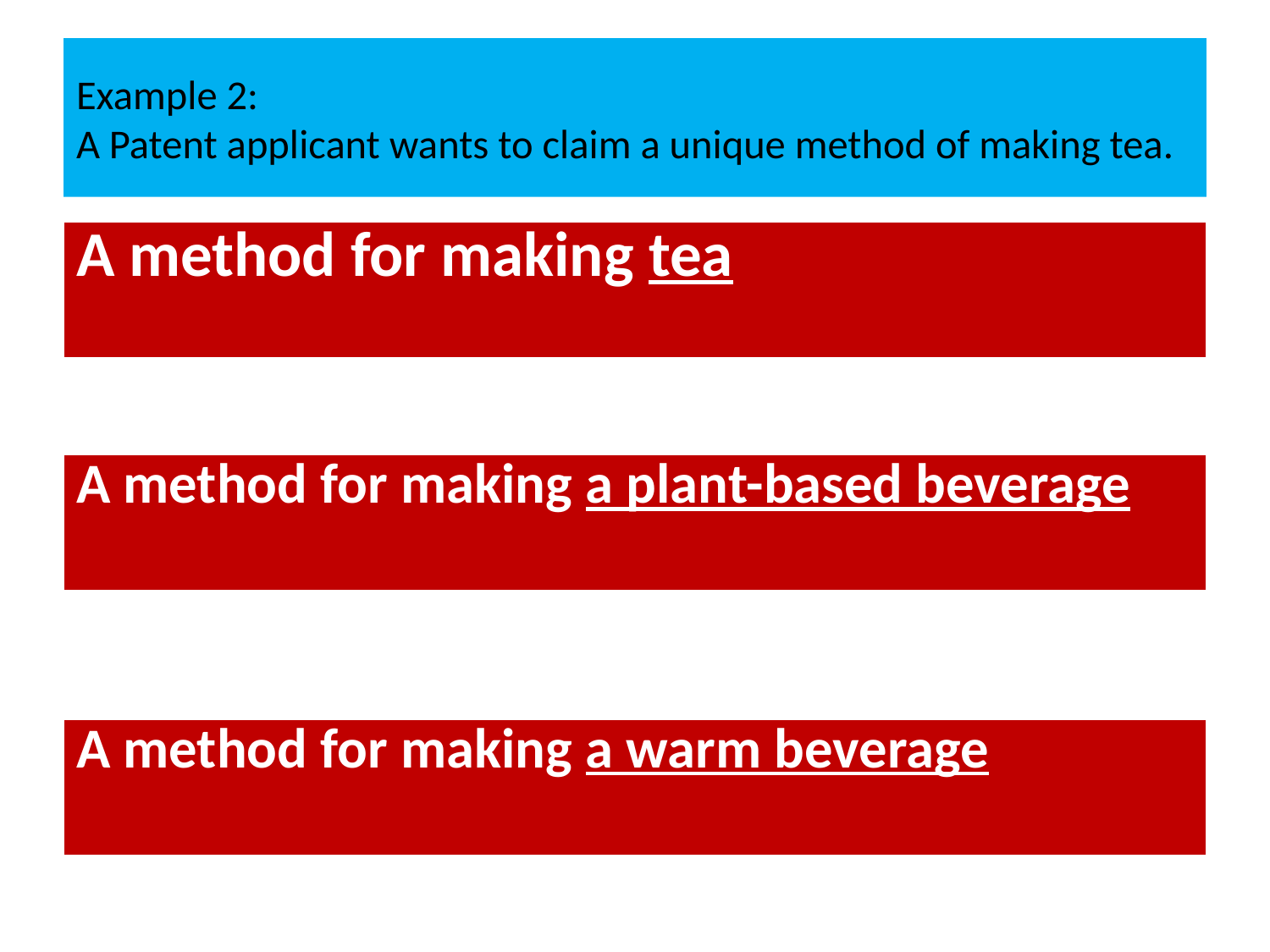

# Example 2: A Patent applicant wants to claim a unique method of making tea.
| A method for making tea |
| --- |
| A method for making a plant-based beverage |
| --- |
| A method for making a warm beverage |
| --- |